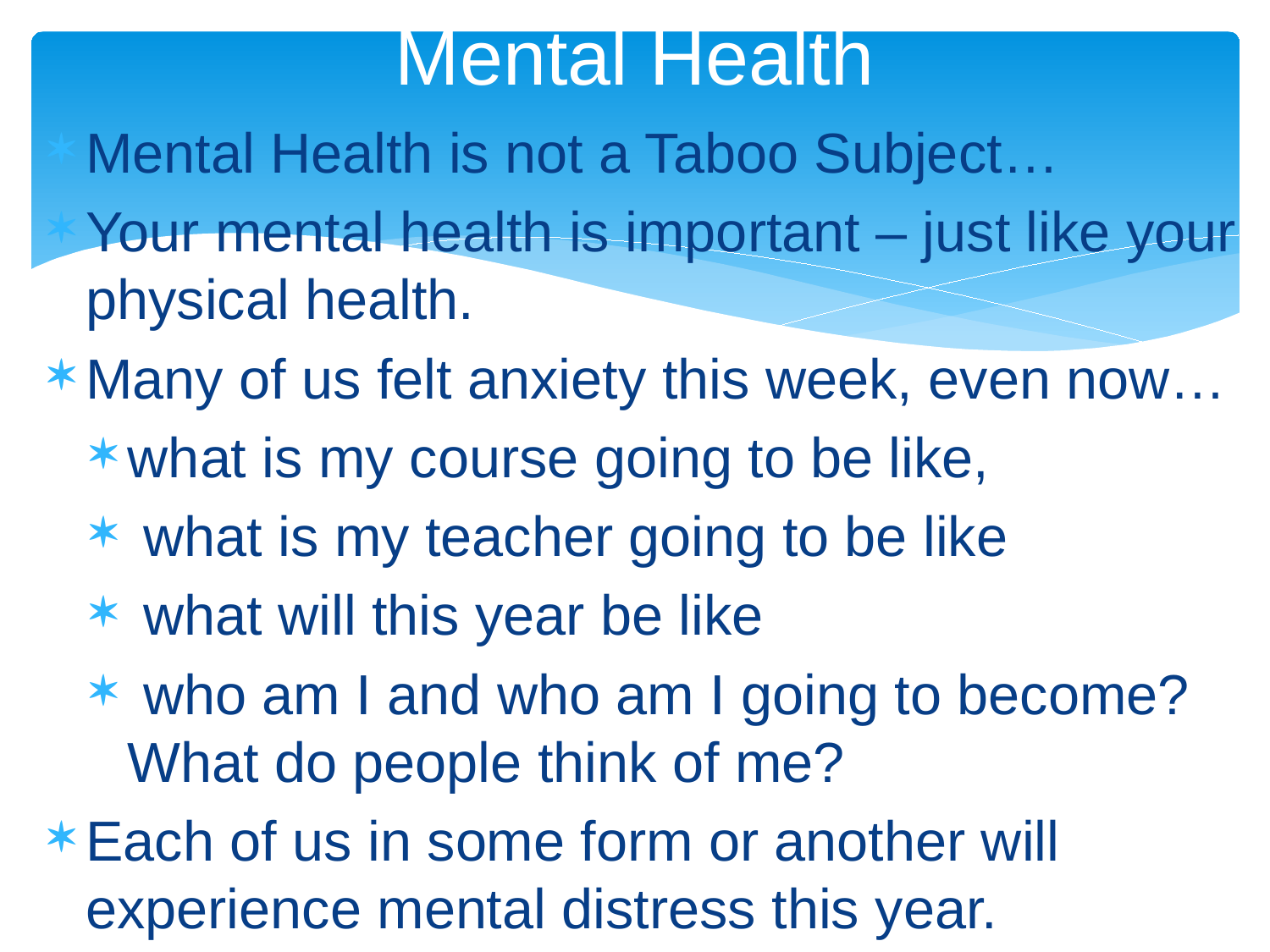

# Mental Health
Mental Health is not a Taboo Subject…
Your mental health is important – just like your physical health.
Many of us felt anxiety this week, even now…
what is my course going to be like,
 what is my teacher going to be like
 what will this year be like
 who am I and who am I going to become? What do people think of me?
Each of us in some form or another will experience mental distress this year.